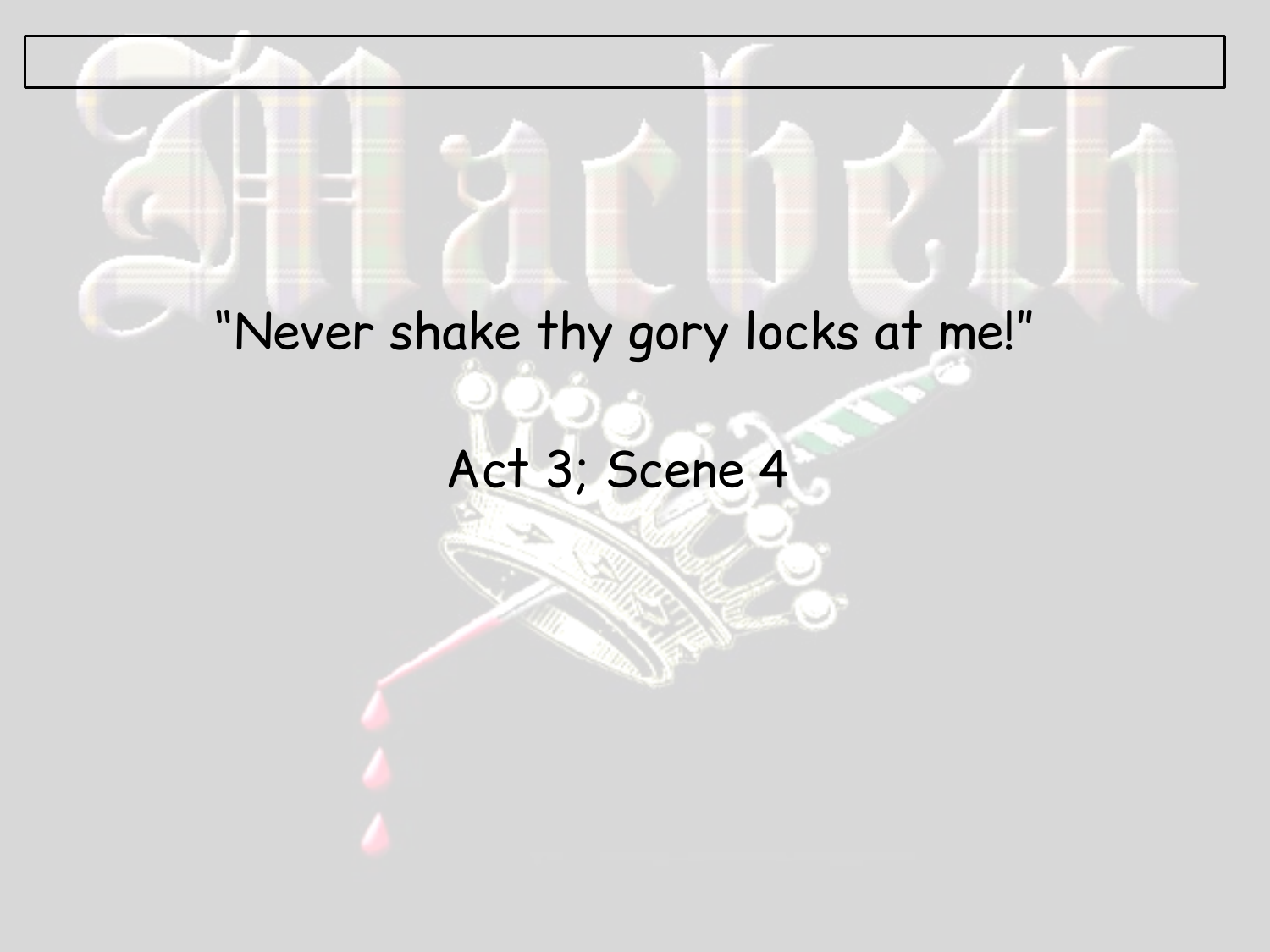

“Never shake thy gory locks at me!”

Act 3; Scene 4